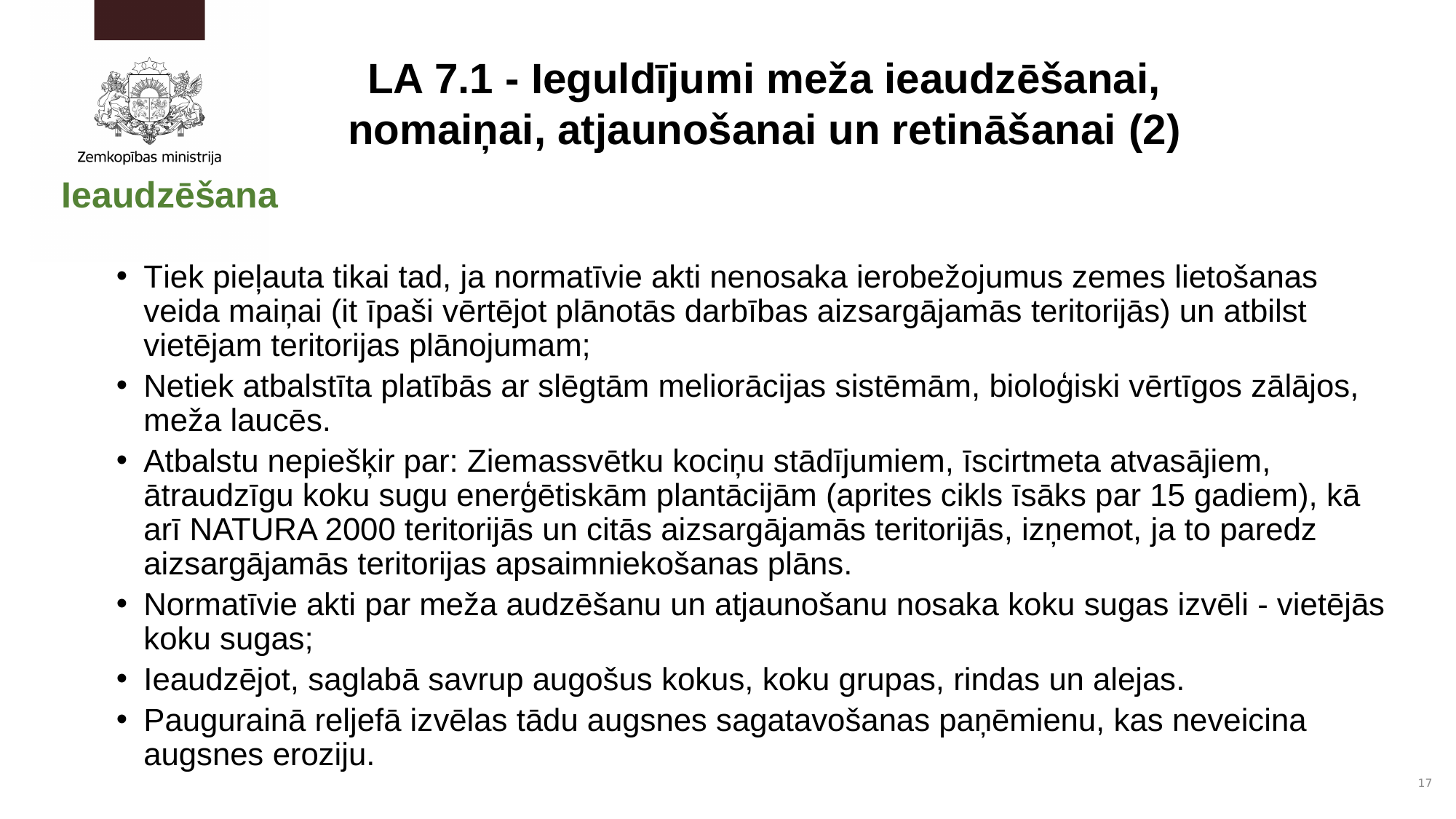

LA 7.1 - Ieguldījumi meža ieaudzēšanai, nomaiņai, atjaunošanai un retināšanai (2)
Ieaudzēšana

Tiek pieļauta tikai tad, ja normatīvie akti nenosaka ierobežojumus zemes lietošanas veida maiņai (it īpaši vērtējot plānotās darbības aizsargājamās teritorijās) un atbilst vietējam teritorijas plānojumam;
Netiek atbalstīta platībās ar slēgtām meliorācijas sistēmām, bioloģiski vērtīgos zālājos, meža laucēs.
Atbalstu nepiešķir par: Ziemassvētku kociņu stādījumiem, īscirtmeta atvasājiem, ātraudzīgu koku sugu enerģētiskām plantācijām (aprites cikls īsāks par 15 gadiem), kā arī NATURA 2000 teritorijās un citās aizsargājamās teritorijās, izņemot, ja to paredz aizsargājamās teritorijas apsaimniekošanas plāns.
Normatīvie akti par meža audzēšanu un atjaunošanu nosaka koku sugas izvēli - vietējās koku sugas;
Ieaudzējot, saglabā savrup augošus kokus, koku grupas, rindas un alejas.
Paugurainā reljefā izvēlas tādu augsnes sagatavošanas paņēmienu, kas neveicina augsnes eroziju.
17